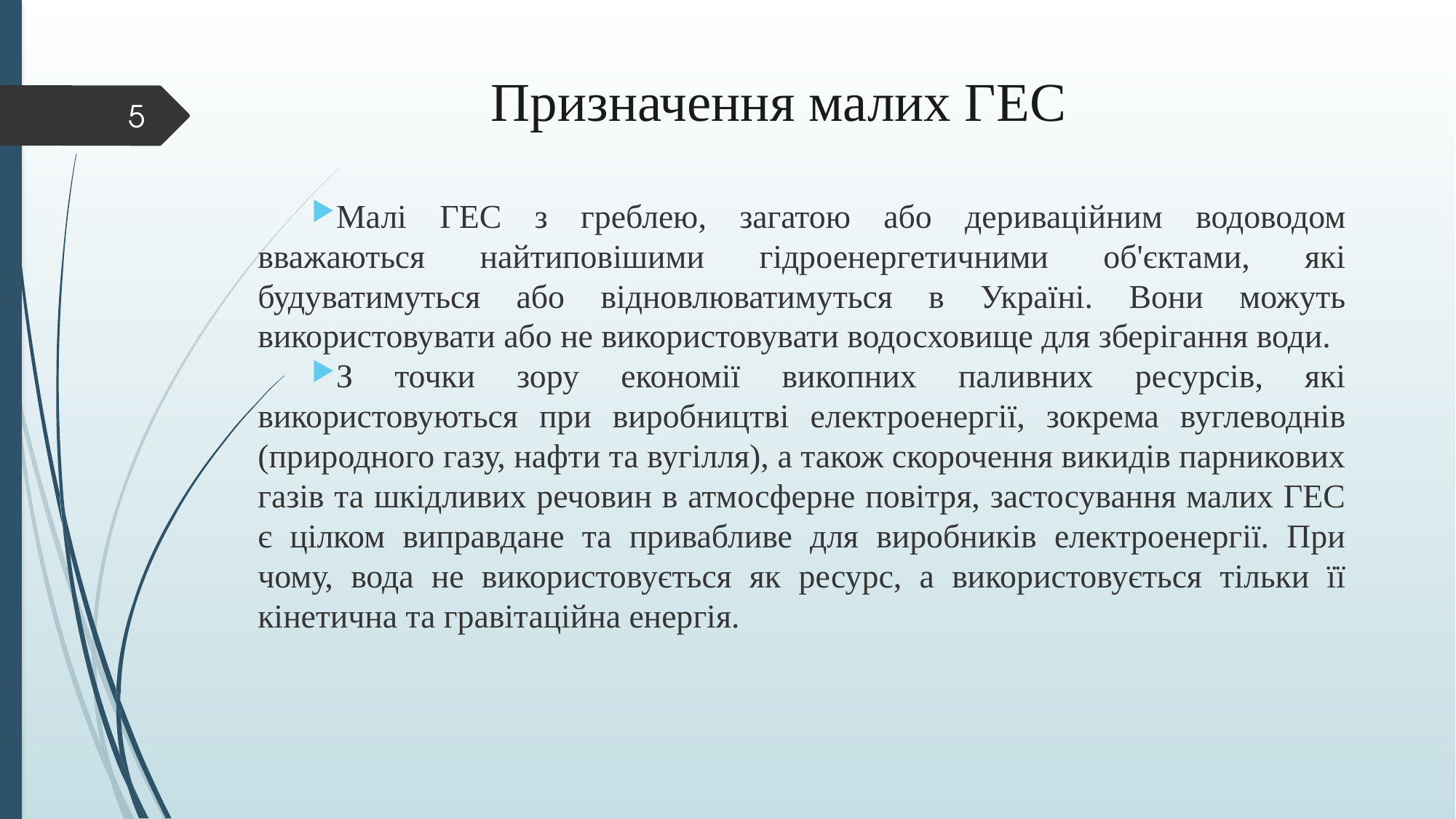

# Призначення малих ГЕС
5
Малі ГЕС з греблею, загатою або дериваційним водоводом вважаються найтиповішими гідроенергетичними об'єктами, які будуватимуться або відновлюватимуться в Україні. Вони можуть використовувати або не використовувати водосховище для зберігання води.
З точки зору економії викопних паливних ресурсів, які використовуються при виробництві електроенергії, зокрема вуглеводнів (природного газу, нафти та вугілля), а також скорочення викидів парникових газів та шкідливих речовин в атмосферне повітря, застосування малих ГЕС є цілком виправдане та привабливе для виробників електроенергії. При чому, вода не використовується як ресурс, а використовується тільки її кінетична та гравітаційна енергія.